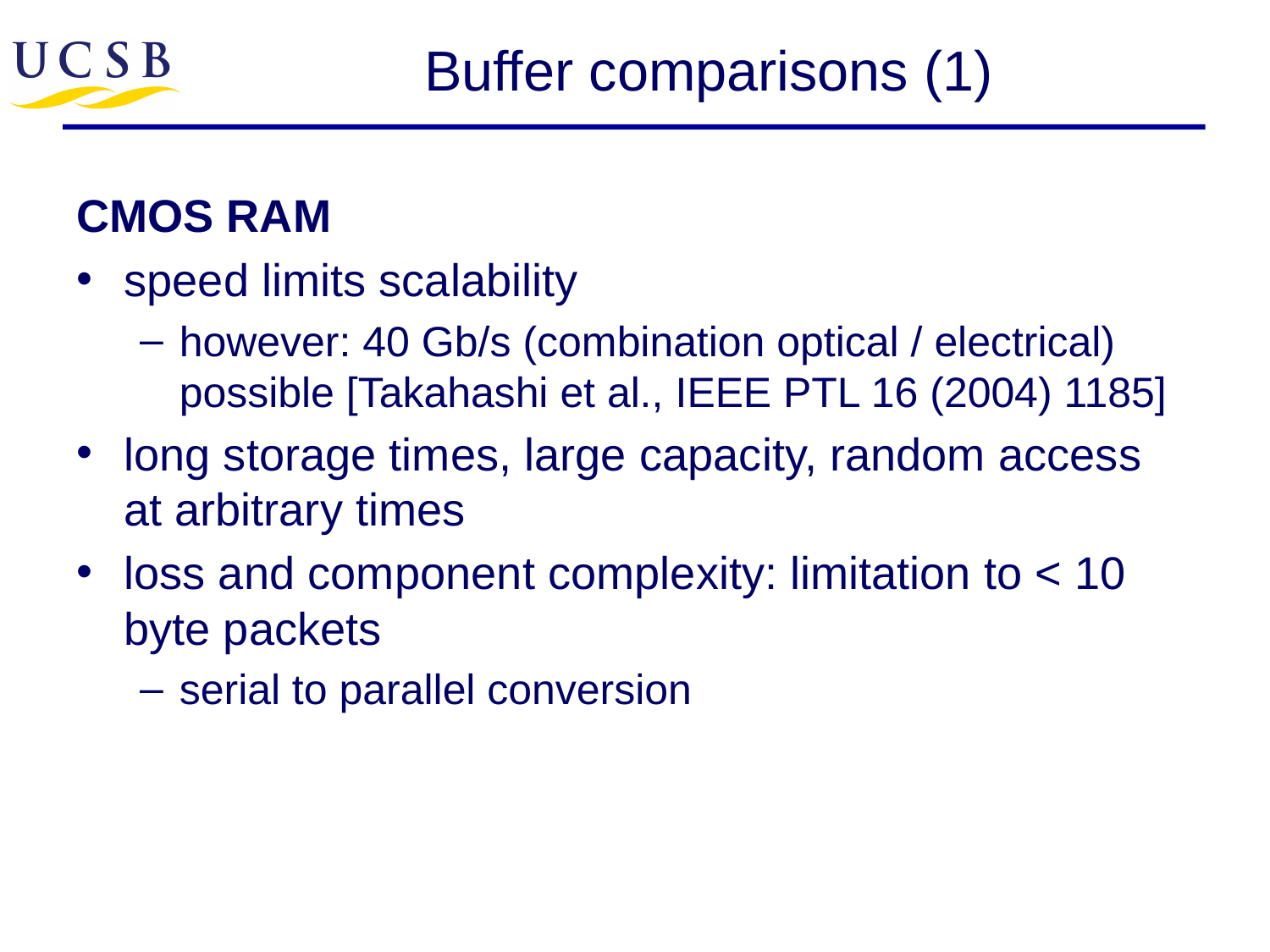

# Buffer comparisons (1)
CMOS RAM
speed limits scalability
however: 40 Gb/s (combination optical / electrical) possible [Takahashi et al., IEEE PTL 16 (2004) 1185]
long storage times, large capacity, random access at arbitrary times
loss and component complexity: limitation to < 10 byte packets
serial to parallel conversion